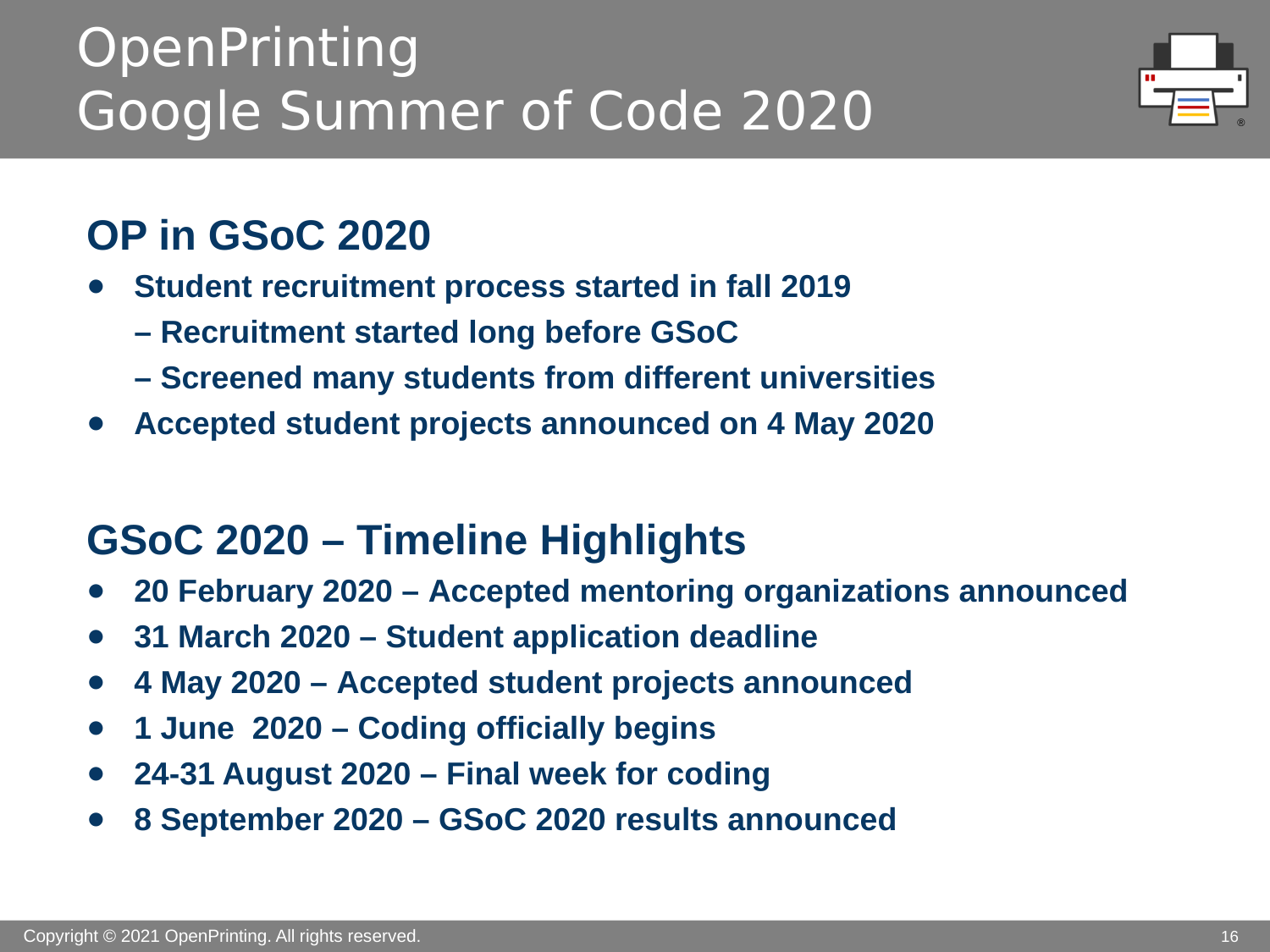

# OpenPrinting Google Summer of Code 2020
OP in GSoC 2020
Student recruitment process started in fall 2019
– Recruitment started long before GSoC
– Screened many students from different universities
Accepted student projects announced on 4 May 2020

GSoC 2020 – Timeline Highlights
20 February 2020 – Accepted mentoring organizations announced
31 March 2020 – Student application deadline
4 May 2020 – Accepted student projects announced
1 June  2020 – Coding officially begins
24-31 August 2020 – Final week for coding
8 September 2020 – GSoC 2020 results announced
16